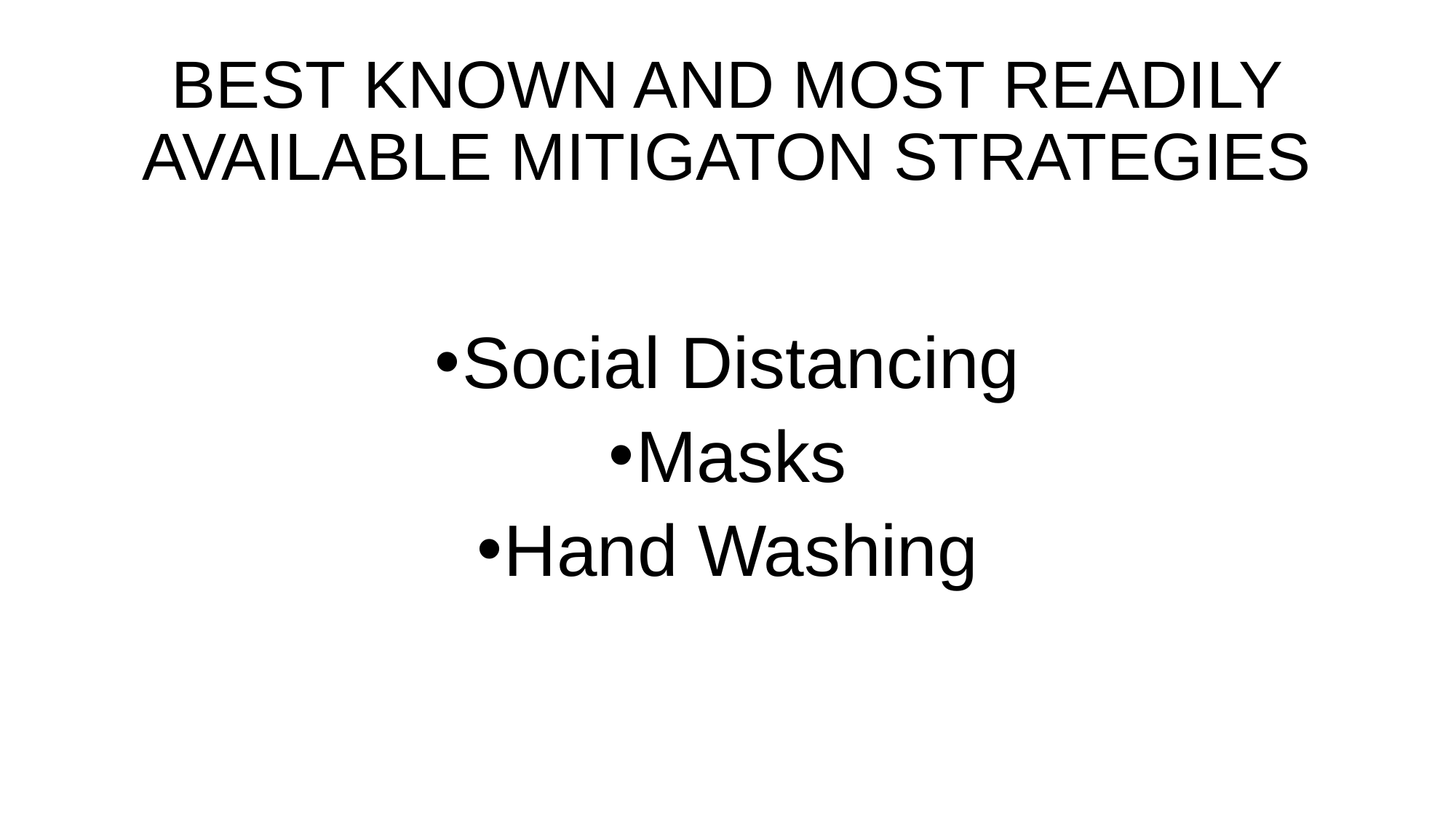

# BEST KNOWN AND MOST READILY AVAILABLE MITIGATON STRATEGIES

Social Distancing
Masks
Hand Washing